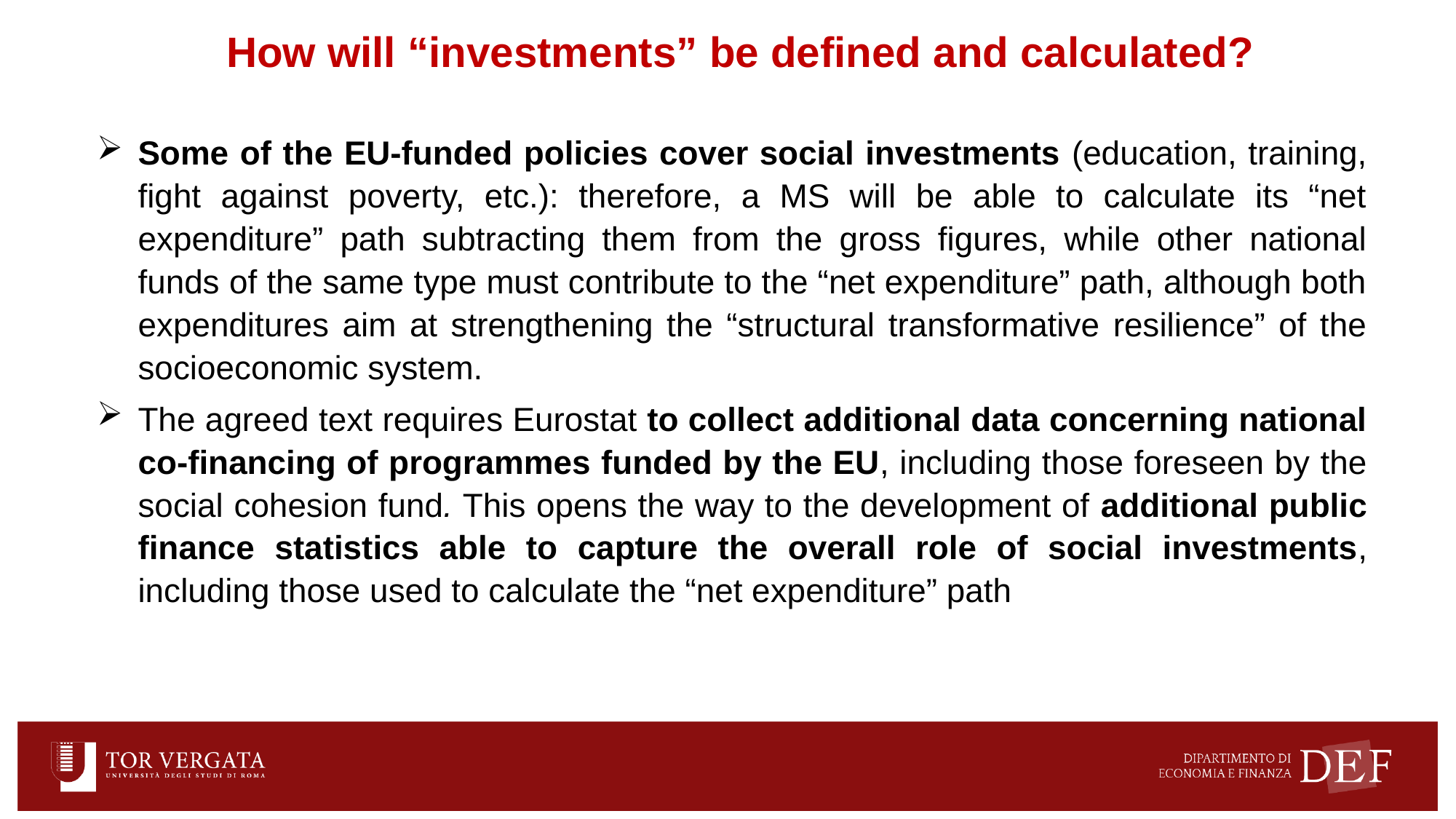

How will “investments” be defined and calculated?
Some of the EU-funded policies cover social investments (education, training, fight against poverty, etc.): therefore, a MS will be able to calculate its “net expenditure” path subtracting them from the gross figures, while other national funds of the same type must contribute to the “net expenditure” path, although both expenditures aim at strengthening the “structural transformative resilience” of the socioeconomic system.
The agreed text requires Eurostat to collect additional data concerning national co-financing of programmes funded by the EU, including those foreseen by the social cohesion fund. This opens the way to the development of additional public finance statistics able to capture the overall role of social investments, including those used to calculate the “net expenditure” path